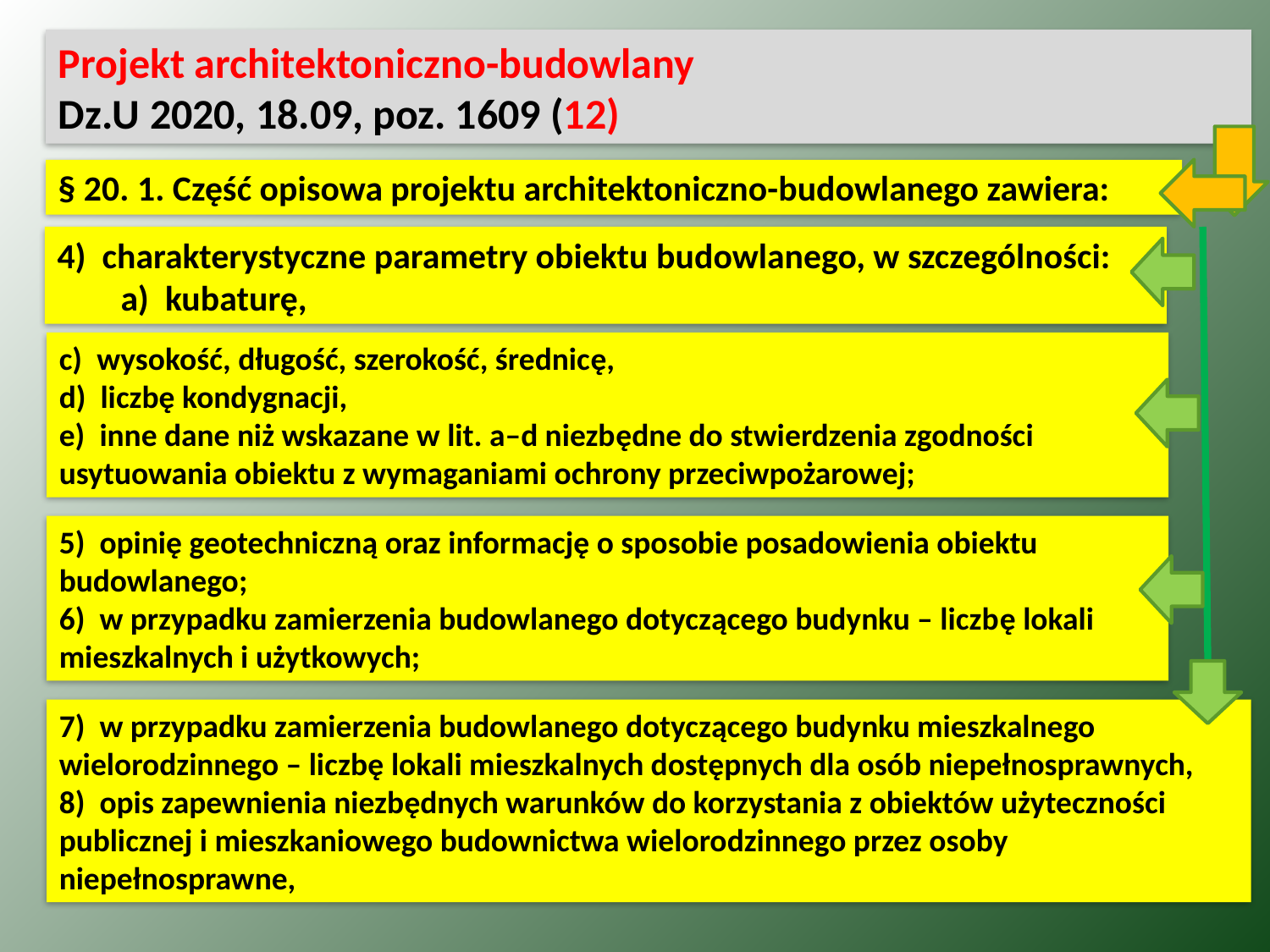

Projekt architektoniczno-budowlany
Dz.U 2020, 18.09, poz. 1609 (12)

§ 20. 1. Część opisowa projektu architektoniczno-budowlanego zawiera:
4)  charakterystyczne parametry obiektu budowlanego, w szczególności:
a)  kubaturę,

c)  wysokość, długość, szerokość, średnicę,
d)  liczbę kondygnacji,
e)  inne dane niż wskazane w lit. a–d niezbędne do stwierdzenia zgodności usytuowania obiektu z wymaganiami ochrony przeciwpożarowej;

5)  opinię geotechniczną oraz informację o sposobie posadowienia obiektu budowlanego;
6)  w przypadku zamierzenia budowlanego dotyczącego budynku – liczbę lokali mieszkalnych i użytkowych;

7)  w przypadku zamierzenia budowlanego dotyczącego budynku mieszkalnego wielorodzinnego – liczbę lokali mieszkalnych dostępnych dla osób niepełnosprawnych,
8)  opis zapewnienia niezbędnych warunków do korzystania z obiektów użyteczności publicznej i mieszkaniowego budownictwa wielorodzinnego przez osoby niepełnosprawne,